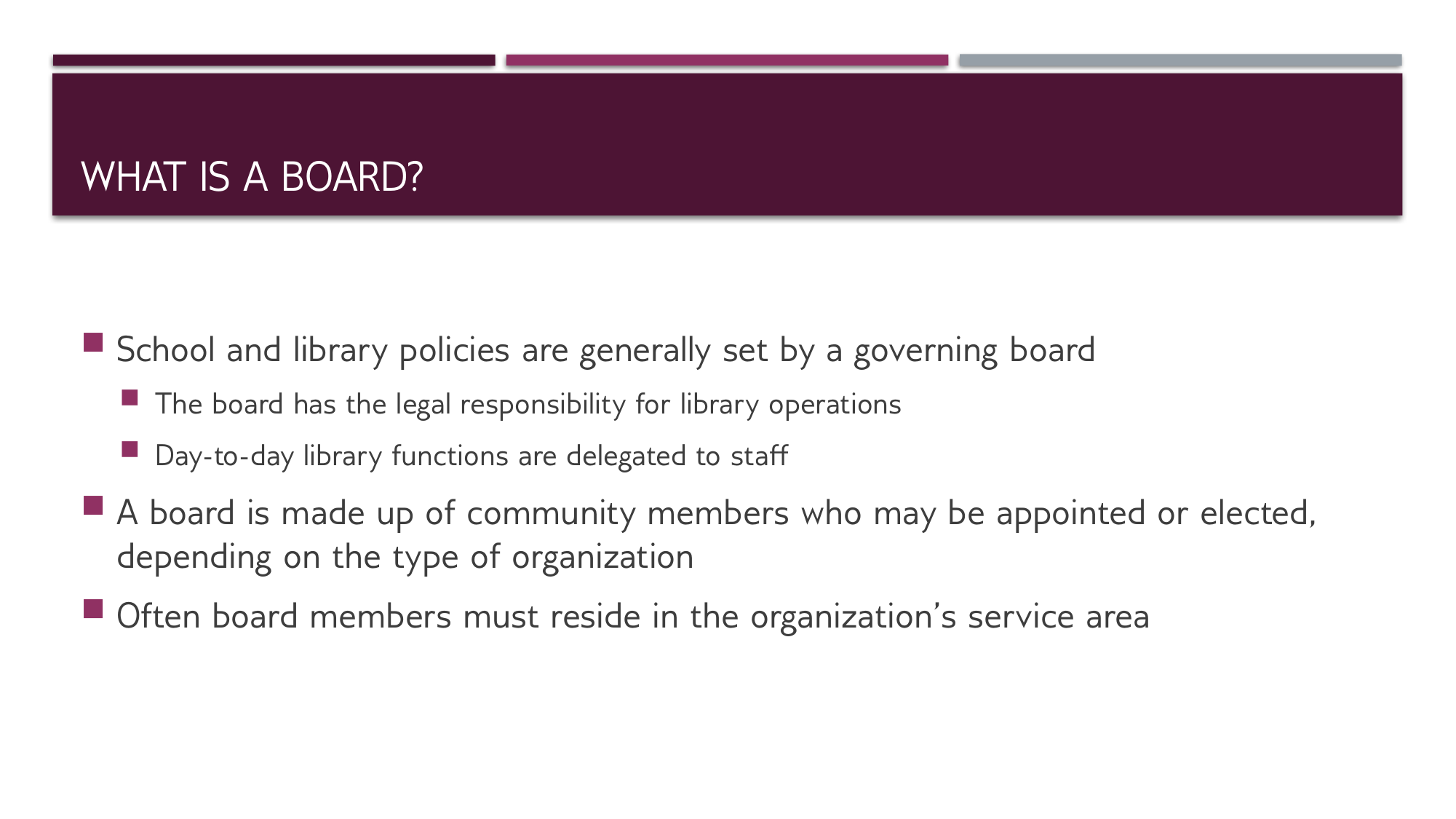

# What is a Board?
School and library policies are generally set by a governing board
The board has the legal responsibility for library operations
Day-to-day library functions are delegated to staff
A board is made up of community members who may be appointed or elected, depending on the type of organization
Often board members must reside in the organization’s service area